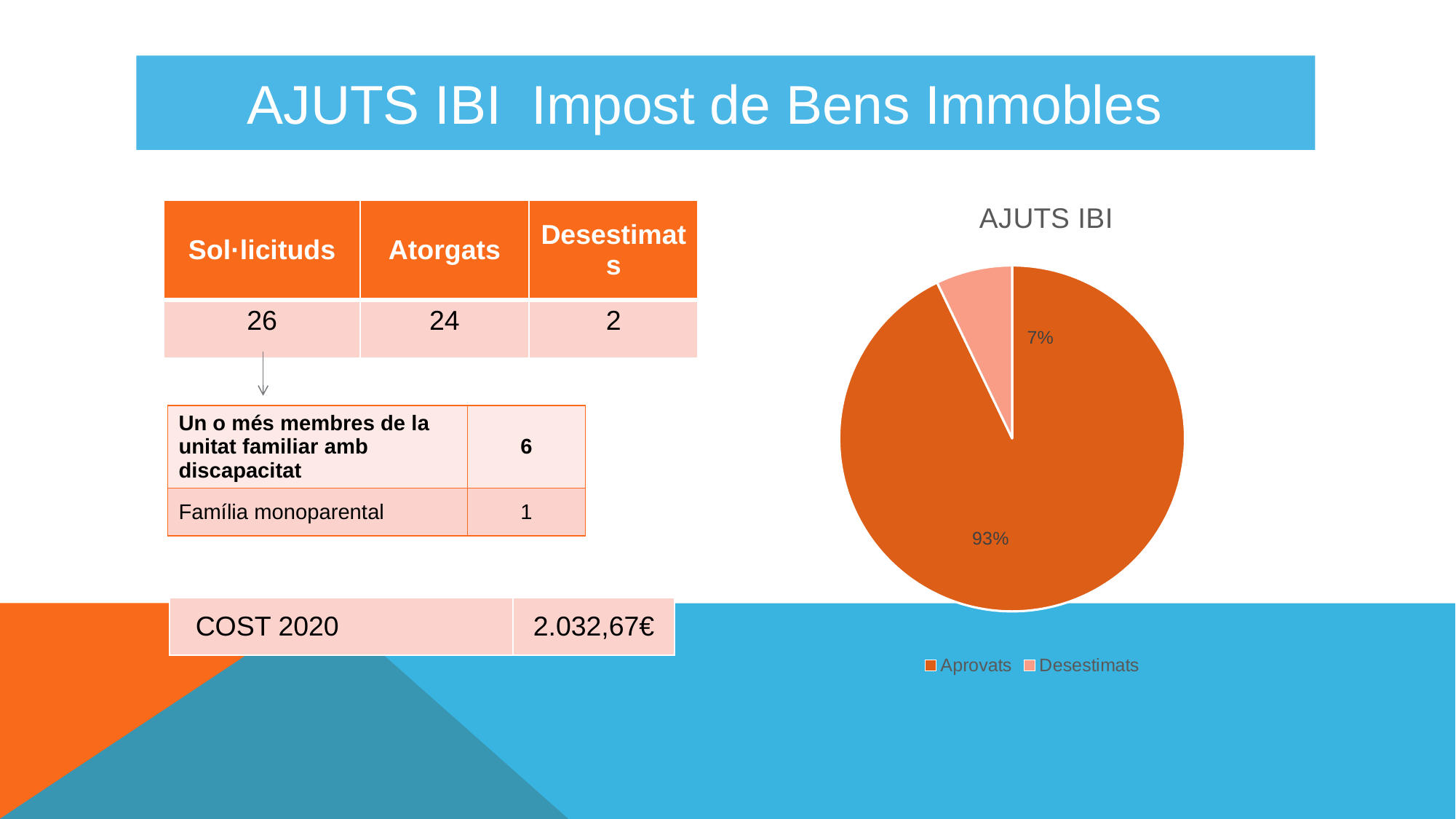

AJUTS IBI  Impost de Bens Immobles

### Chart: AJUTS IBI

| Category | ÀPATS A DOMICILI |
|---|---|
| Aprovats | 26.0 |
| Desestimats | 2.0 |
| Sol·licituds | Atorgats | Desestimats |
| --- | --- | --- |
| 26 | 24 | 2 |
| Un o més membres de la unitat familiar amb discapacitat | 6 |
| --- | --- |
| Família monoparental | 1 |
| COST 2020 | 2.032,67€ |
| --- | --- |